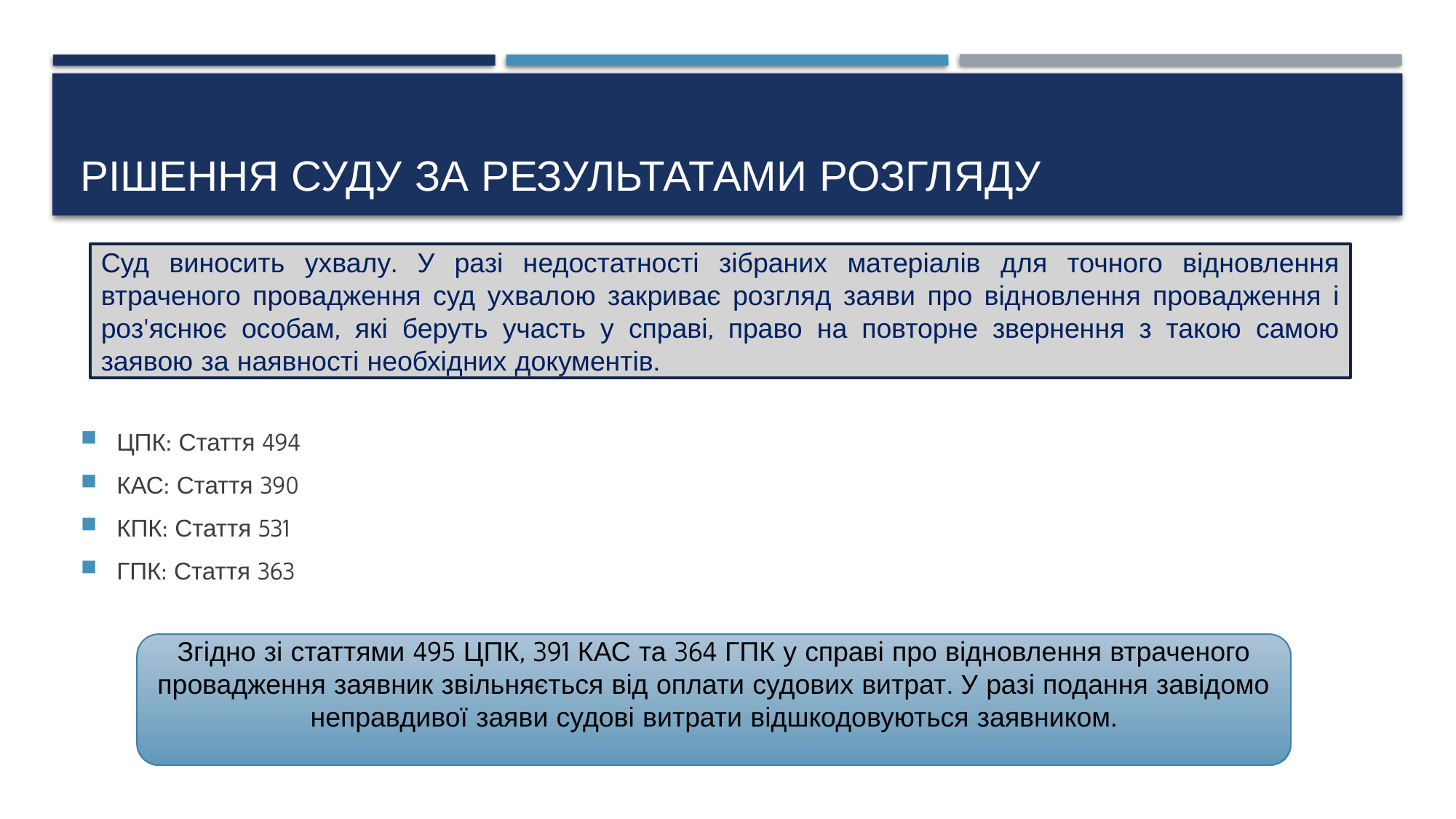

# Рішення суду за результатами розгляду
Суд виносить ухвалу. У разі недостатності зібраних матеріалів для точного відновлення втраченого провадження суд ухвалою закриває розгляд заяви про відновлення провадження і роз'яснює особам, які беруть участь у справі, право на повторне звернення з такою самою заявою за наявності необхідних документів.

ЦПК: Стаття 494
КАС: Стаття 390
КПК: Стаття 531
ГПК: Стаття 363

Згідно зі статтями 495 ЦПК, 391 КАС та 364 ГПК у справі про відновлення втраченого провадження заявник звільняється від оплати судових витрат. У разі подання завідомо неправдивої заяви судові витрати відшкодовуються заявником.